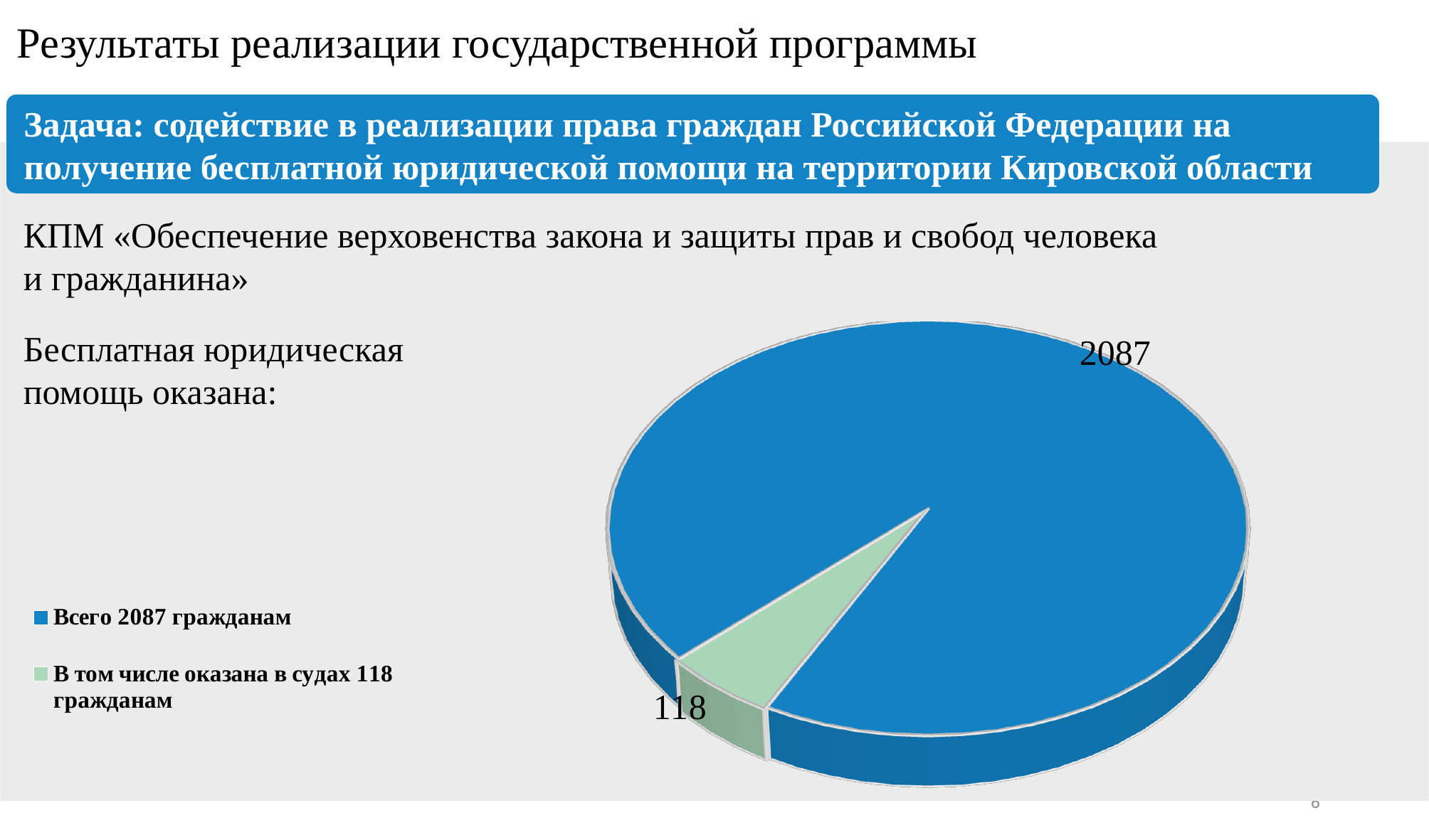

Результаты реализации государственной программы
Задача: содействие в реализации права граждан Российской Федерации на получение бесплатной юридической помощи на территории Кировской области

КПМ «Обеспечение верховенства закона и защиты прав и свобод человека
и гражданина»

[unsupported chart]

Бесплатная юридическая
помощь оказана:
6